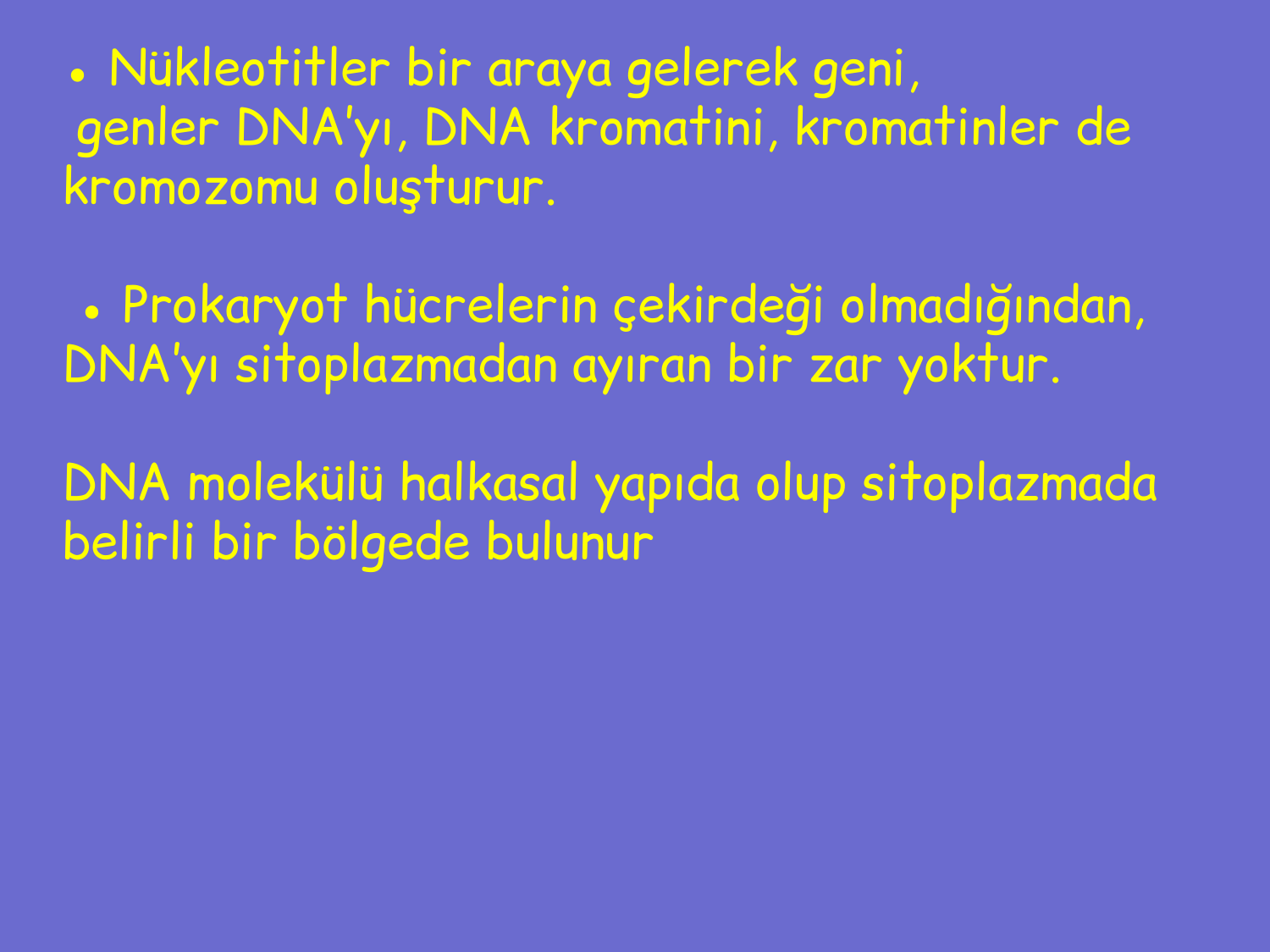

● Nükleotitler bir araya gelerek geni,
 genler DNA’yı, DNA kromatini, kromatinler de kromozomu oluşturur.

 ● Prokaryot hücrelerin çekirdeği olmadığından, DNA’yı sitoplazmadan ayıran bir zar yoktur.

DNA molekülü halkasal yapıda olup sitoplazmada belirli bir bölgede bulunur